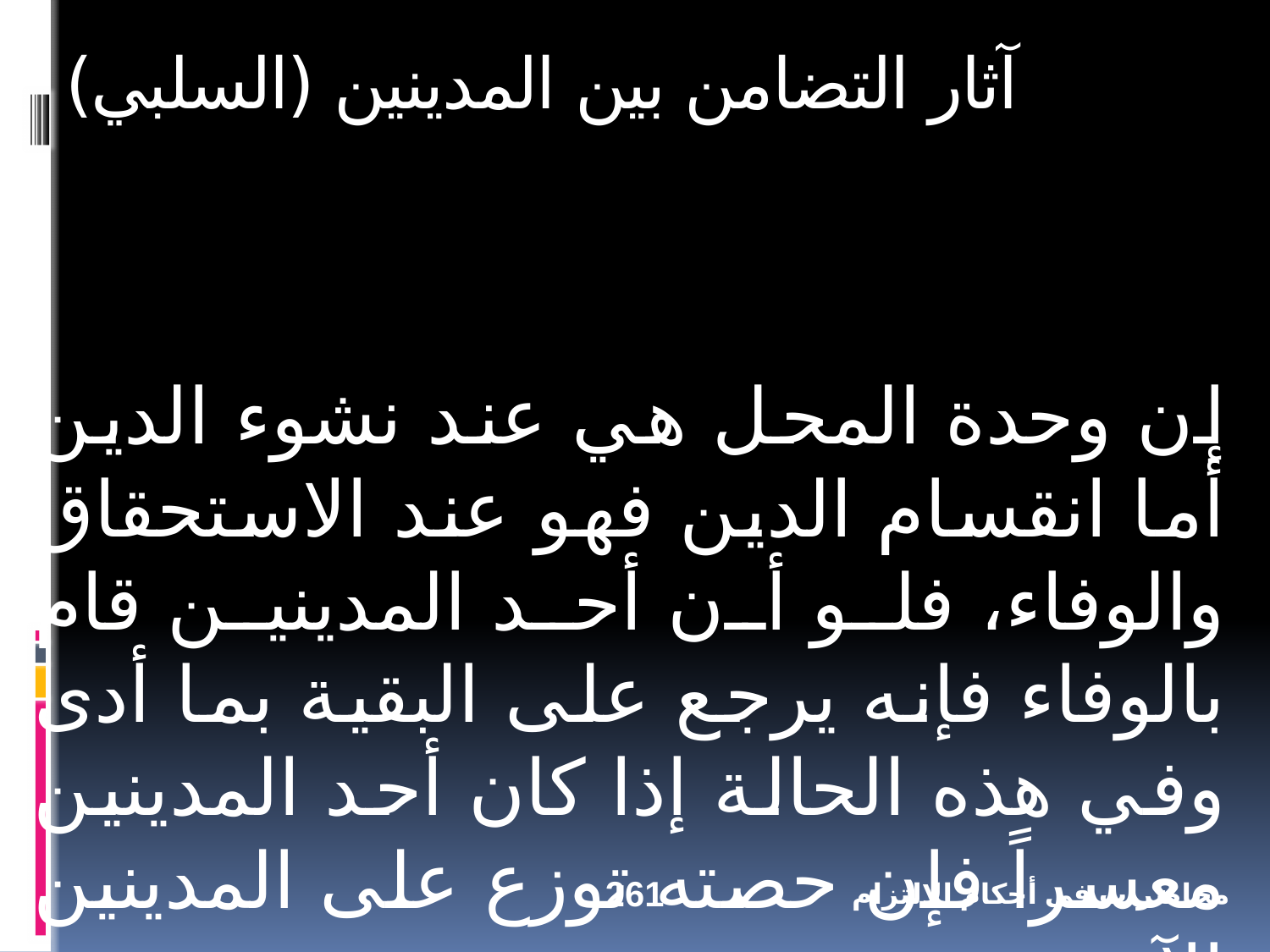

آثار التضامن بين المدينين (السلبي)
إن وحدة المحل هي عند نشوء الدين أما انقسام الدين فهو عند الاستحقاق والوفاء، فلو أن أحد المدينين قام بالوفاء فإنه يرجع على البقية بما أدى وفي هذه الحالة إذا كان أحد المدينين معسراً فإن حصته توزع على المدينين الآخرين.

261
محاضرات في أحكام الالتزام